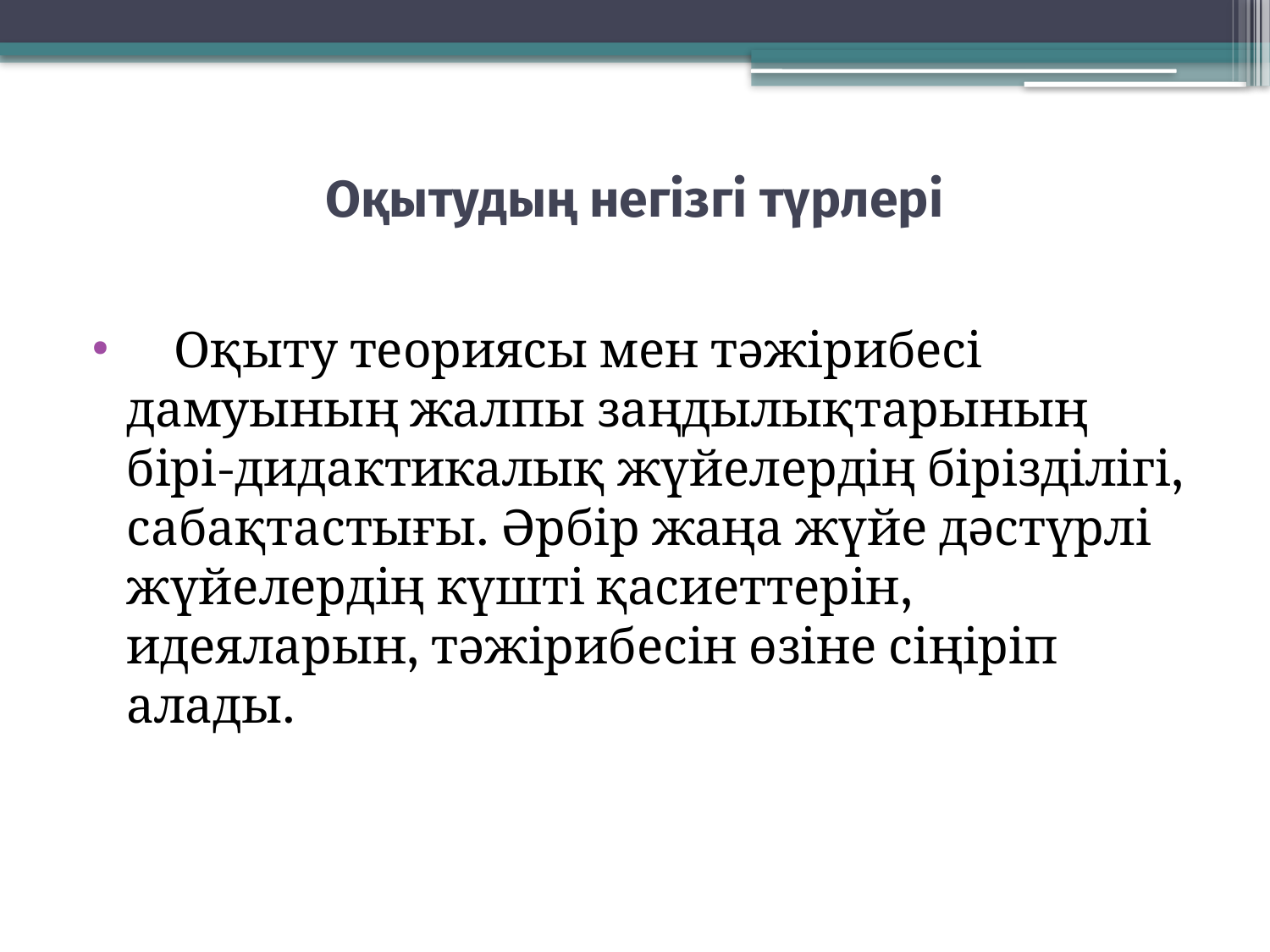

# Оқытудың негізгі түрлері
    Оқыту теориясы мен тәжірибесі дамуының жалпы заңдылықтарының бірі-дидактикалық жүйелердің бірізділігі, сабақтастығы. Әрбір жаңа жүйе дәстүрлі жүйелердің күшті қасиеттерін, идеяларын, тәжірибесін өзіне сіңіріп алады.